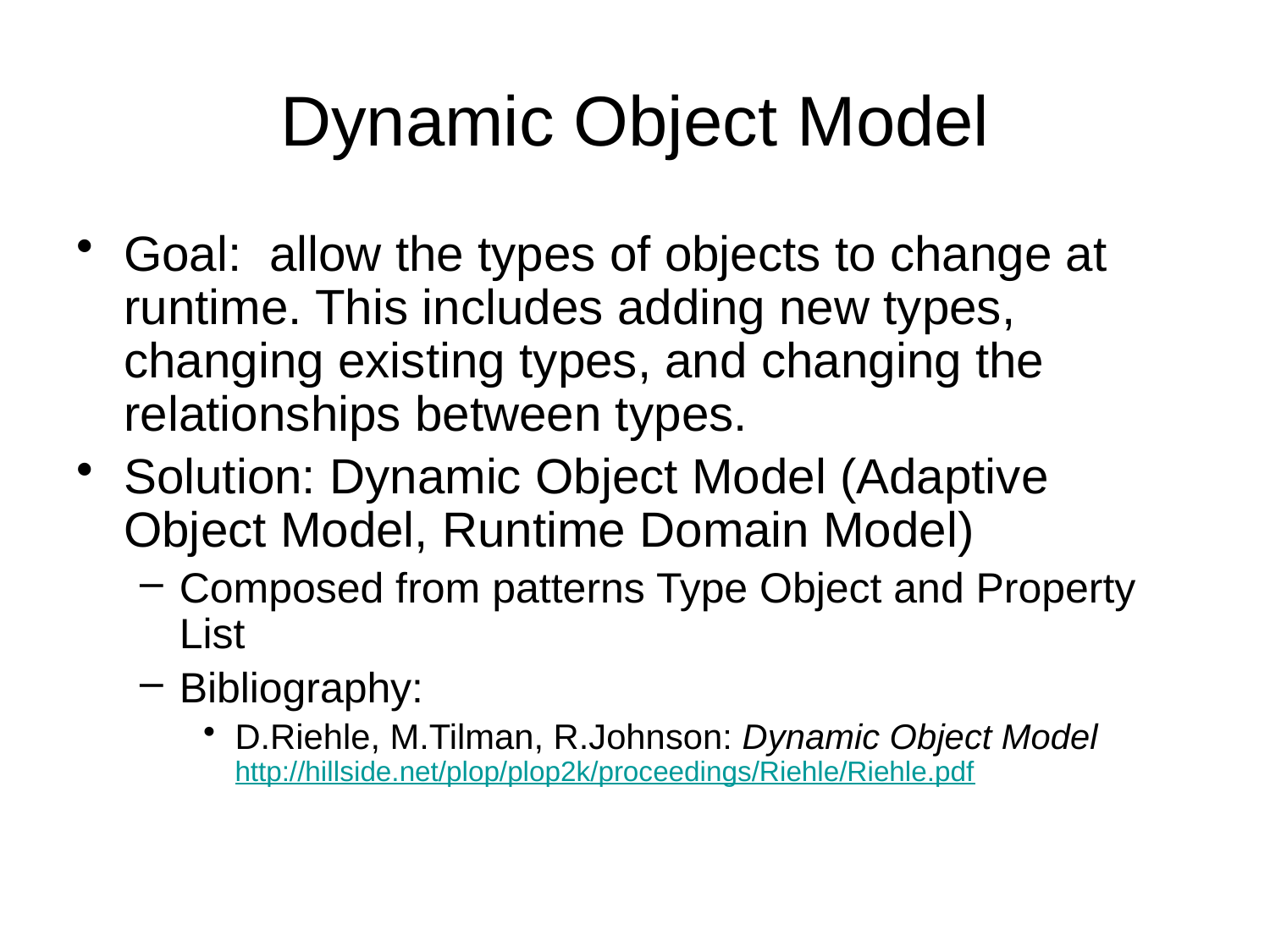

# Dynamic Object Model
Goal:  allow the types of objects to change at runtime. This includes adding new types, changing existing types, and changing the relationships between types.
Solution: Dynamic Object Model (Adaptive Object Model, Runtime Domain Model)
Composed from patterns Type Object and Property List
Bibliography:
D.Riehle, M.Tilman, R.Johnson: Dynamic Object Model http://hillside.net/plop/plop2k/proceedings/Riehle/Riehle.pdf